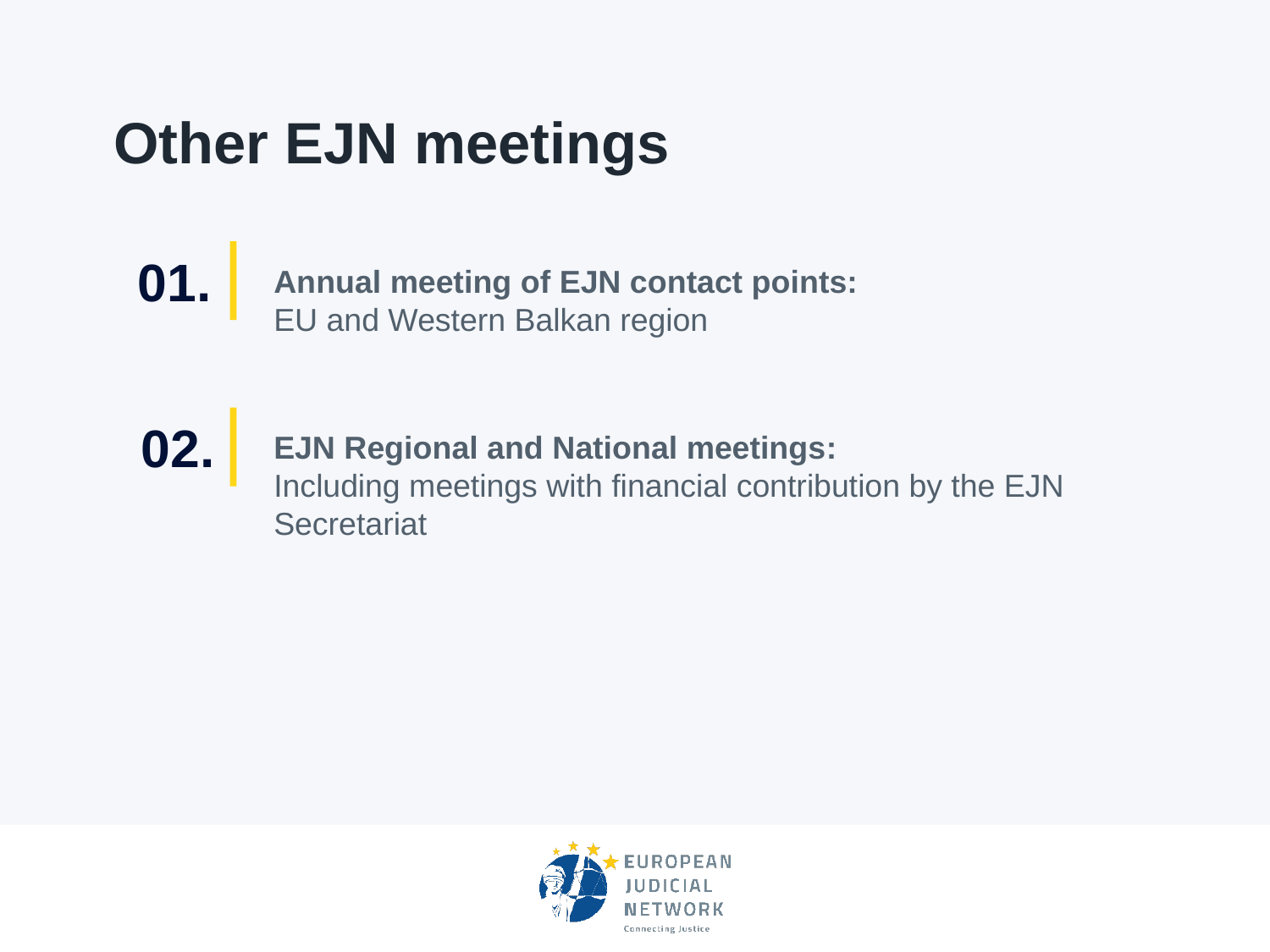

# Other EJN meetings

01.
Annual meeting of EJN contact points:
EU and Western Balkan region

02.
EJN Regional and National meetings:
Including meetings with financial contribution by the EJN Secretariat